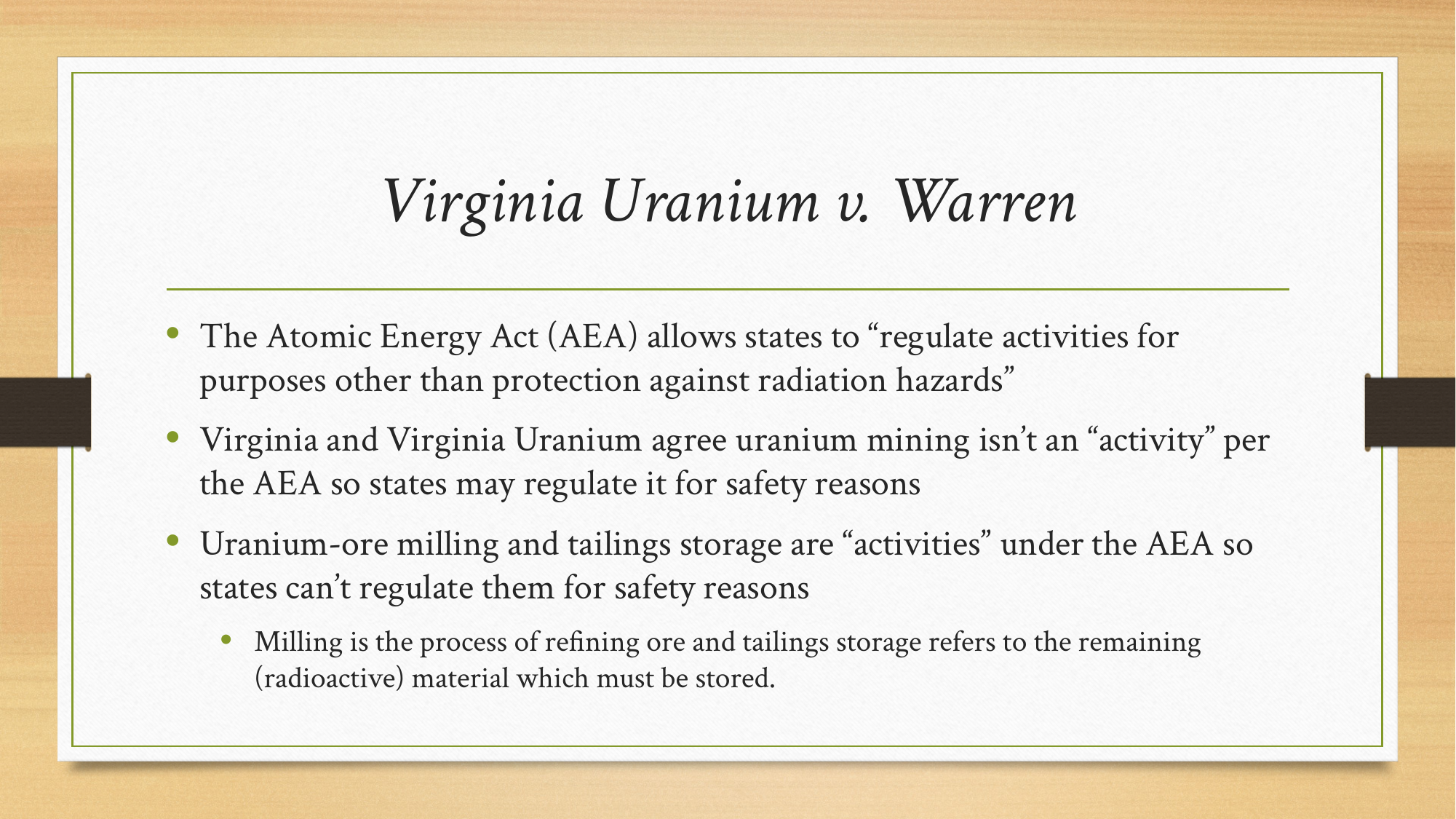

# Virginia Uranium v. Warren
The Atomic Energy Act (AEA) allows states to “regulate activities for purposes other than protection against radiation hazards”
Virginia and Virginia Uranium agree uranium mining isn’t an “activity” per the AEA so states may regulate it for safety reasons
Uranium-ore milling and tailings storage are “activities” under the AEA so states can’t regulate them for safety reasons
Milling is the process of refining ore and tailings storage refers to the remaining (radioactive) material which must be stored.